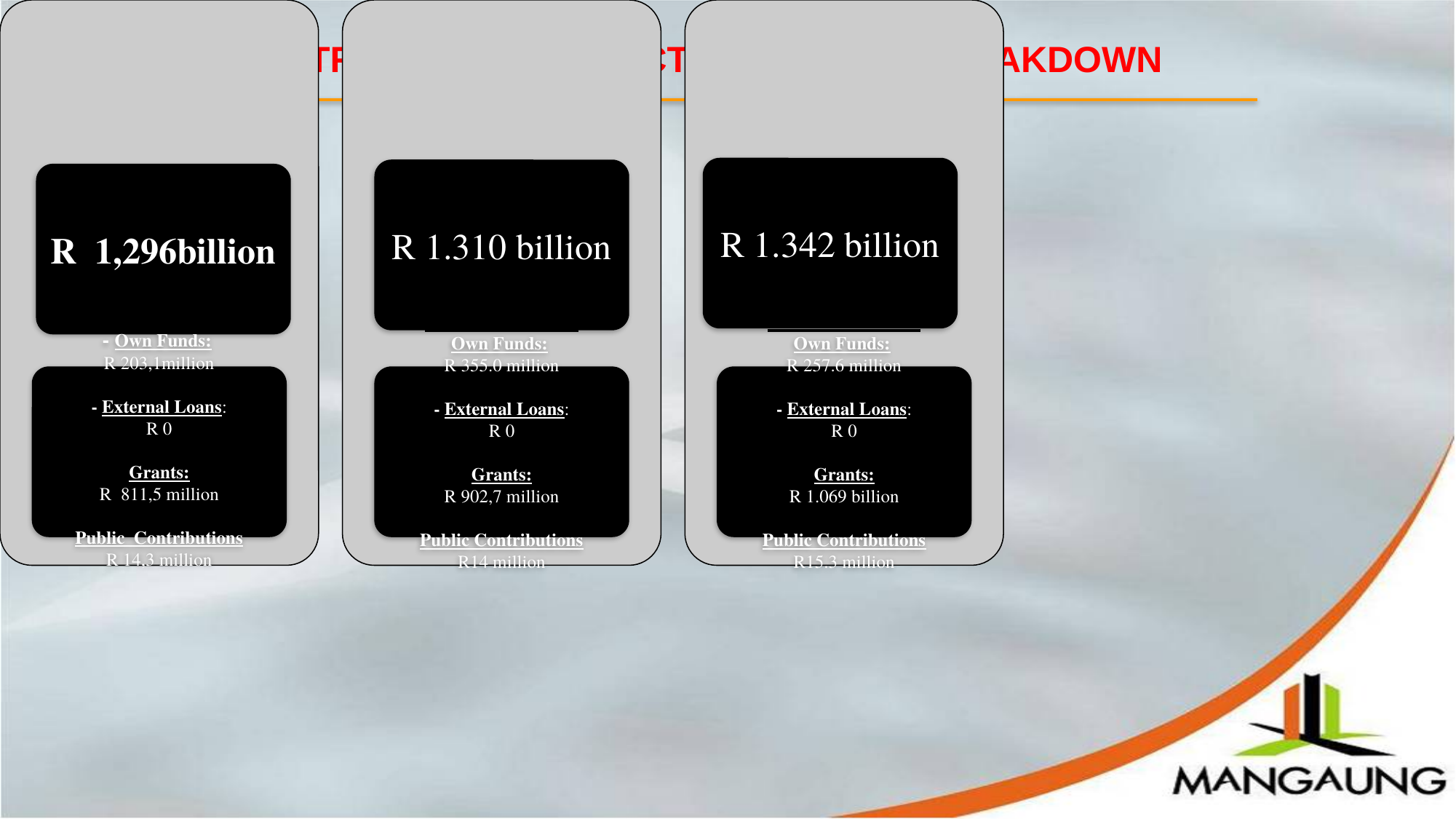

INFRASTRUCTURE PROJECTS – CAPITAL BREAKDOWN
2023-24
BUDGET
R  1,296billion

- Own Funds:
R 203,1million

- External Loans:
R 0

Grants:
R  811,5 million

Public  Contributions
R 14,3 million

2024-25
BUDGET
R 1.310 billion

Own Funds:
R 355.0 million

- External Loans:
R 0

Grants:
R 902,7 million

Public Contributions
R14 million

2025-26
BUDGET
R 1.342 billion
Own Funds:
R 257.6 million

- External Loans:
R 0

Grants:
R 1.069 billion

Public Contributions
R15.3 million